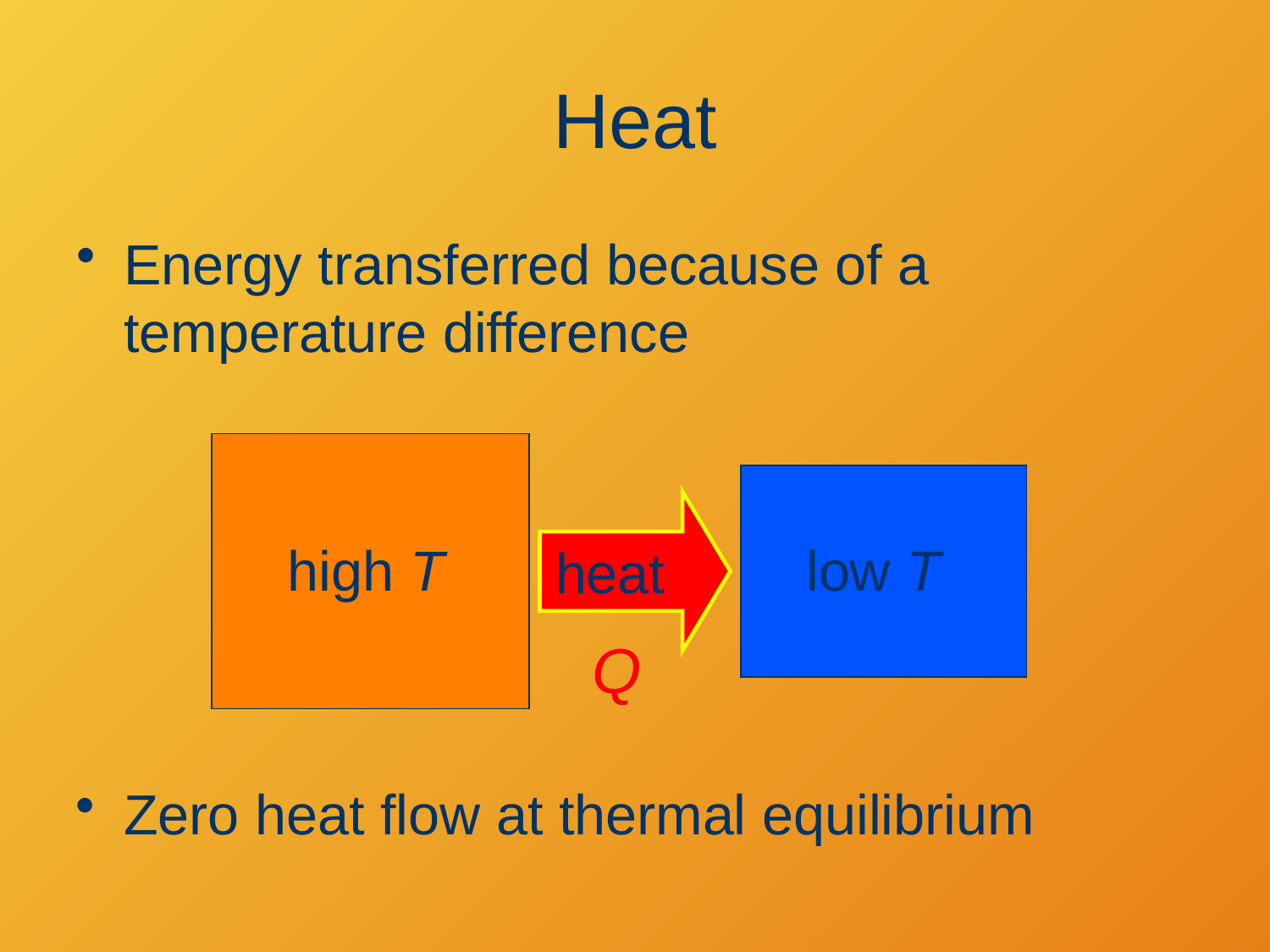

# Heat
Energy transferred because of a temperature difference

high T

low T

heat
Q
Zero heat flow at thermal equilibrium